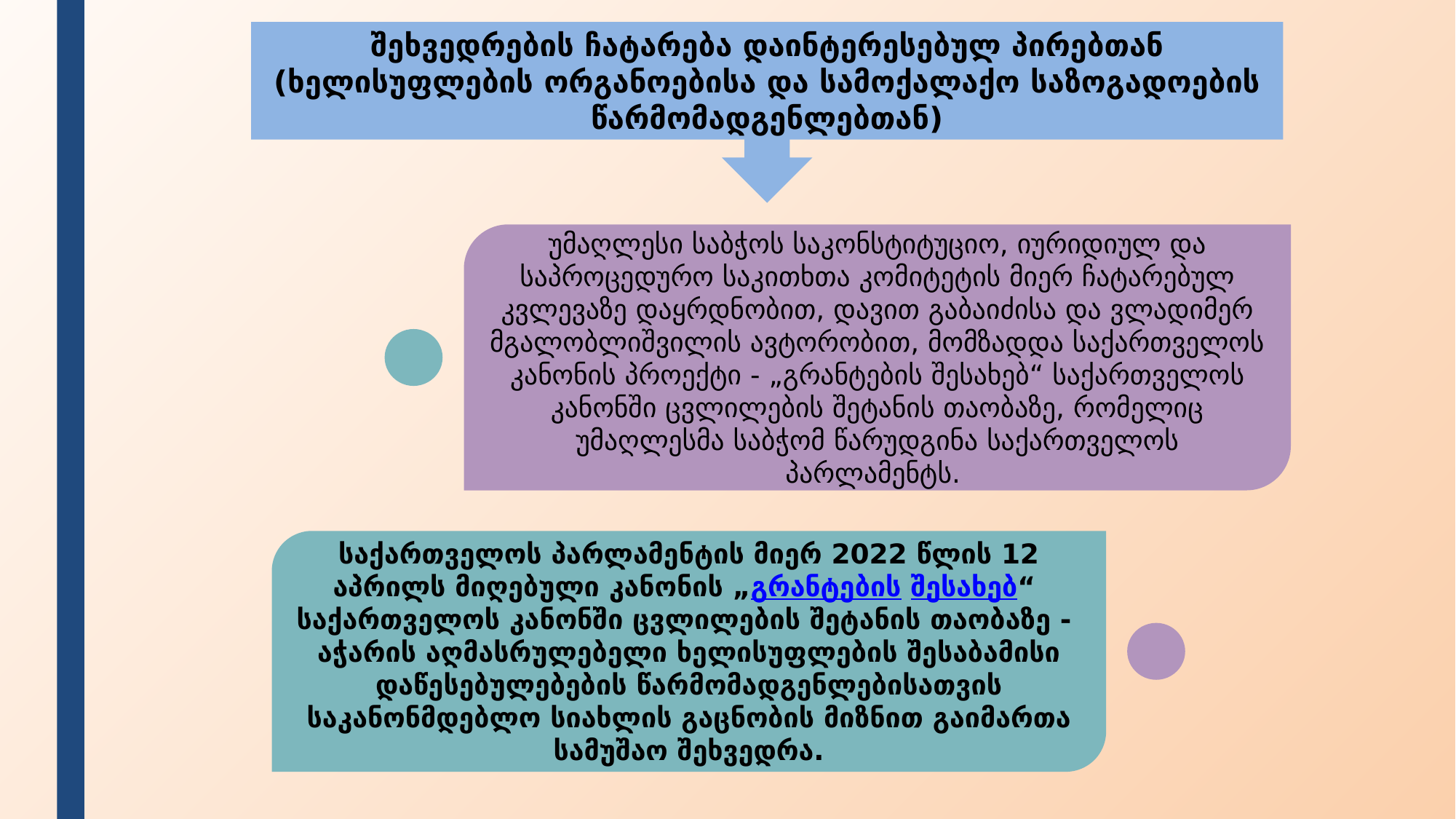

შეხვედრების ჩატარება დაინტერესებულ პირებთან (ხელისუფლების ორგანოებისა და სამოქალაქო საზოგადოების წარმომადგენლებთან)
უმაღლესი საბჭოს საკონსტიტუციო, იურიდიულ და საპროცედურო საკითხთა კომიტეტის მიერ ჩატარებულ კვლევაზე დაყრდნობით, დავით გაბაიძისა და ვლადიმერ მგალობლიშვილის ავტორობით, მომზადდა საქართველოს კანონის პროექტი - „გრანტების შესახებ“ საქართველოს კანონში ცვლილების შეტანის თაობაზე, რომელიც უმაღლესმა საბჭომ წარუდგინა საქართველოს პარლამენტს.

საქართველოს პარლამენტის მიერ 2022 წლის 12 აპრილს მიღებული კანონის „გრანტების შესახებ“  საქართველოს კანონში ცვლილების შეტანის თაობაზე -  აჭარის აღმასრულებელი ხელისუფლების შესაბამისი დაწესებულებების წარმომადგენლებისათვის საკანონმდებლო სიახლის გაცნობის მიზნით გაიმართა სამუშაო შეხვედრა.